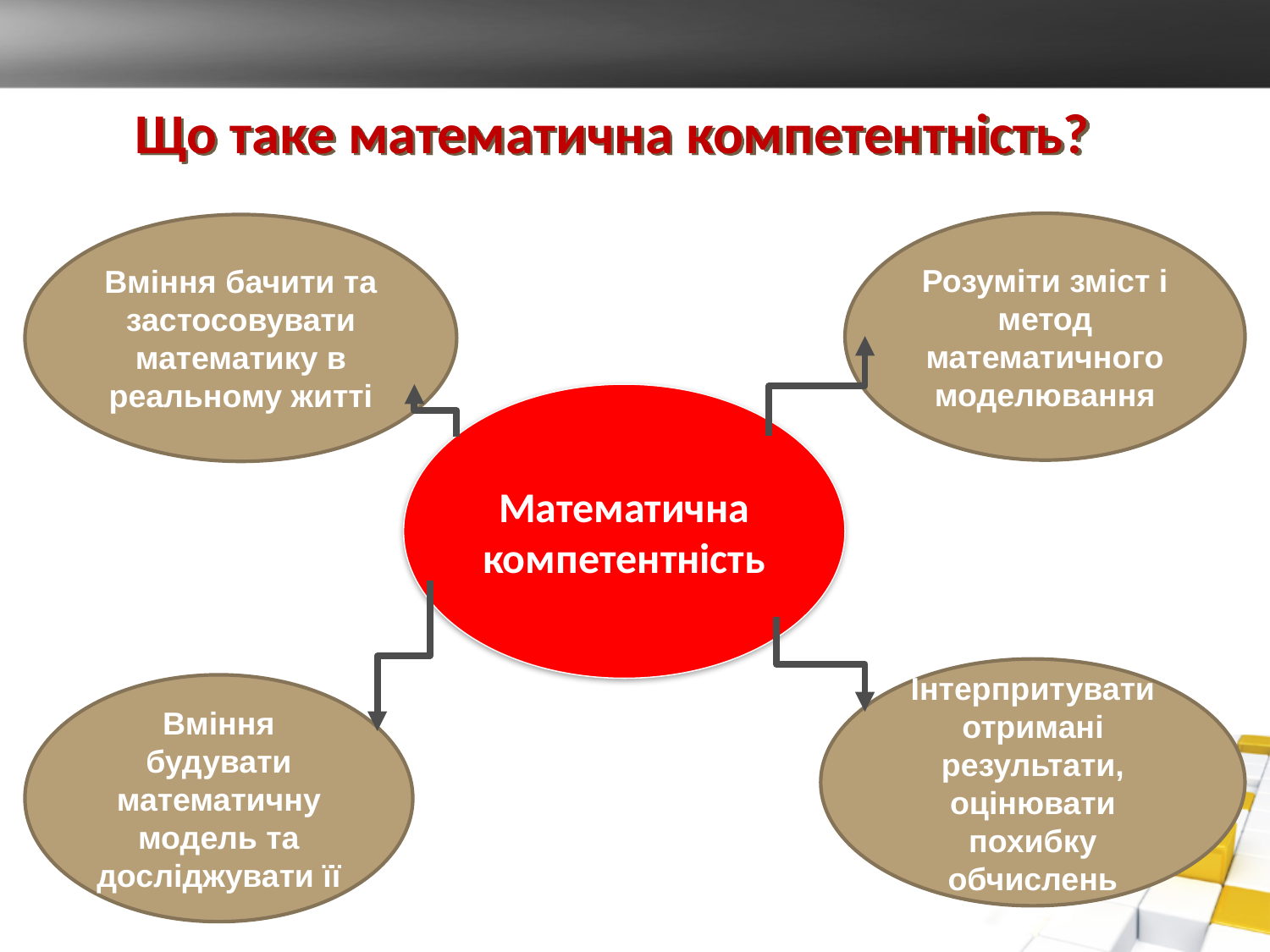

# Що таке математична компетентність?
Розуміти зміст і метод математичного моделювання
Вміння бачити та застосовувати математику в реальному житті
Математична компетентність
Інтерпритувати отримані результати, оцінювати похибку обчислень
Вміння будувати математичну модель та досліджувати її